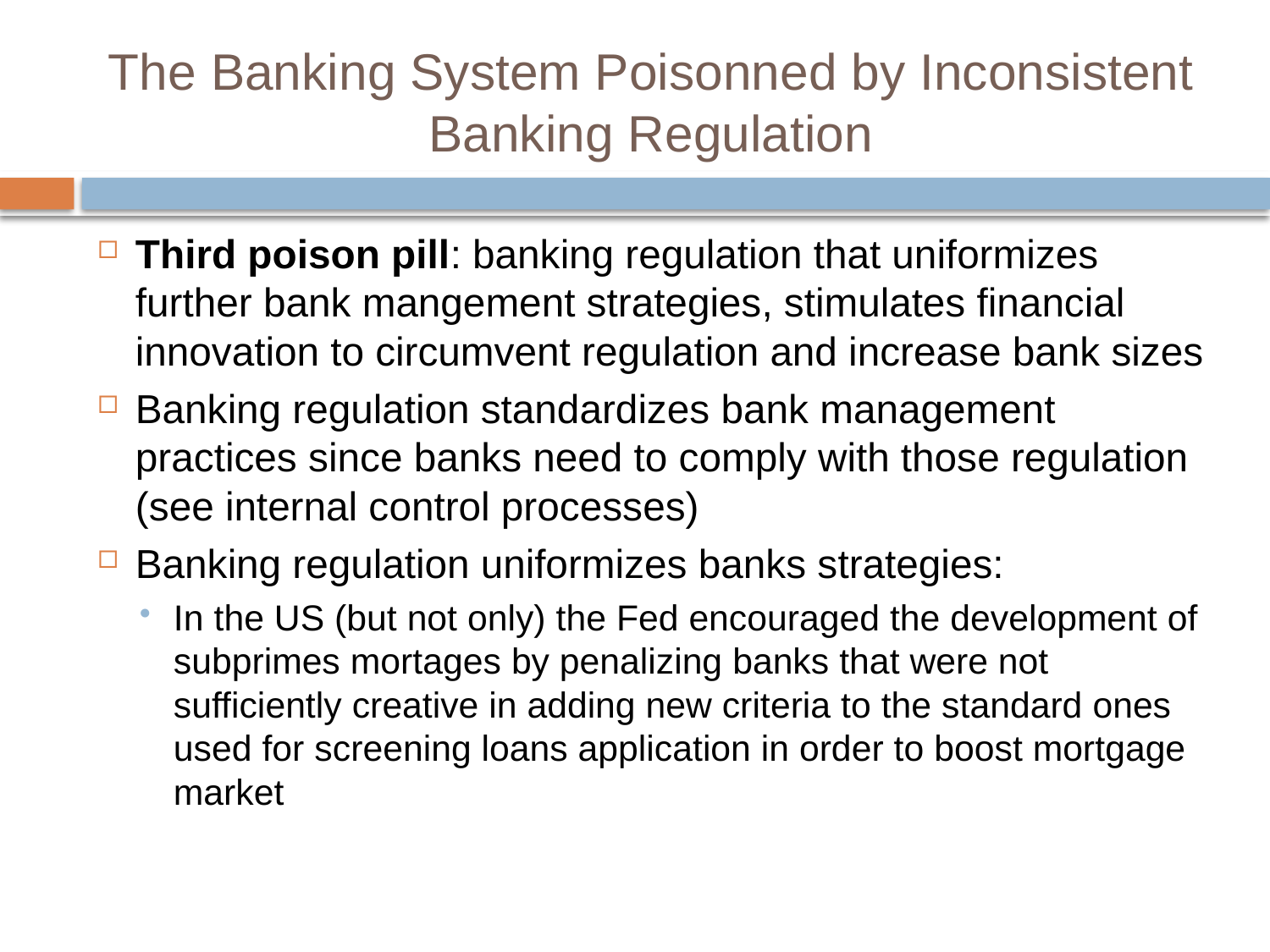

# The Banking System Poisonned by Inconsistent Banking Regulation
Third poison pill: banking regulation that uniformizes further bank mangement strategies, stimulates financial innovation to circumvent regulation and increase bank sizes
Banking regulation standardizes bank management practices since banks need to comply with those regulation (see internal control processes)
Banking regulation uniformizes banks strategies:
In the US (but not only) the Fed encouraged the development of subprimes mortages by penalizing banks that were not sufficiently creative in adding new criteria to the standard ones used for screening loans application in order to boost mortgage market